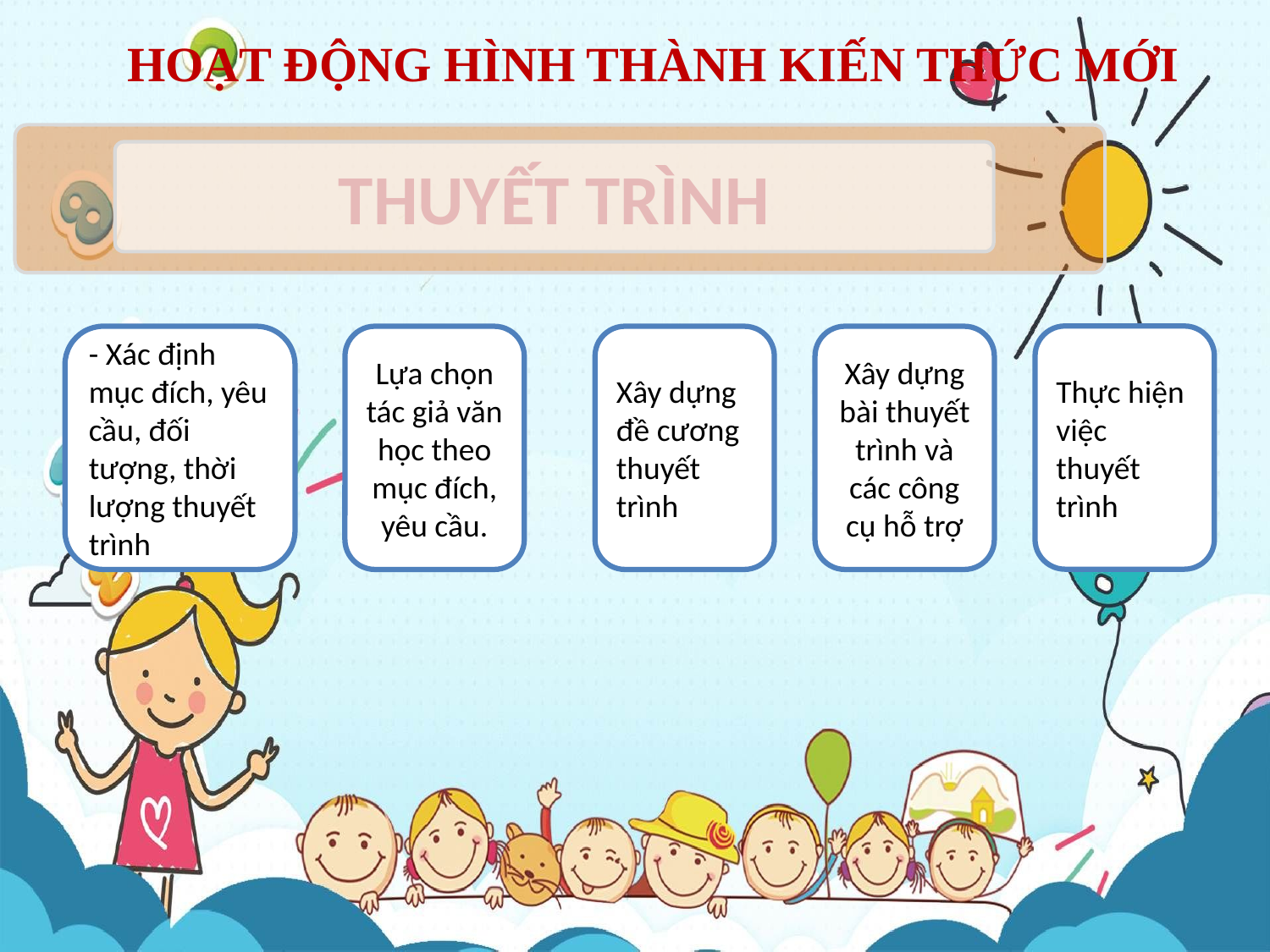

HOẠT ĐỘNG HÌNH THÀNH KIẾN THỨC MỚI

THUYẾT TRÌNH
Thực hiện việc thuyết trình
- Xác định mục đích, yêu cầu, đối tượng, thời lượng thuyết trình
Lựa chọn tác giả văn học theo mục đích, yêu cầu.
Xây dựng đề cương thuyết trình
Xây dựng bài thuyết trình và các công cụ hỗ trợ